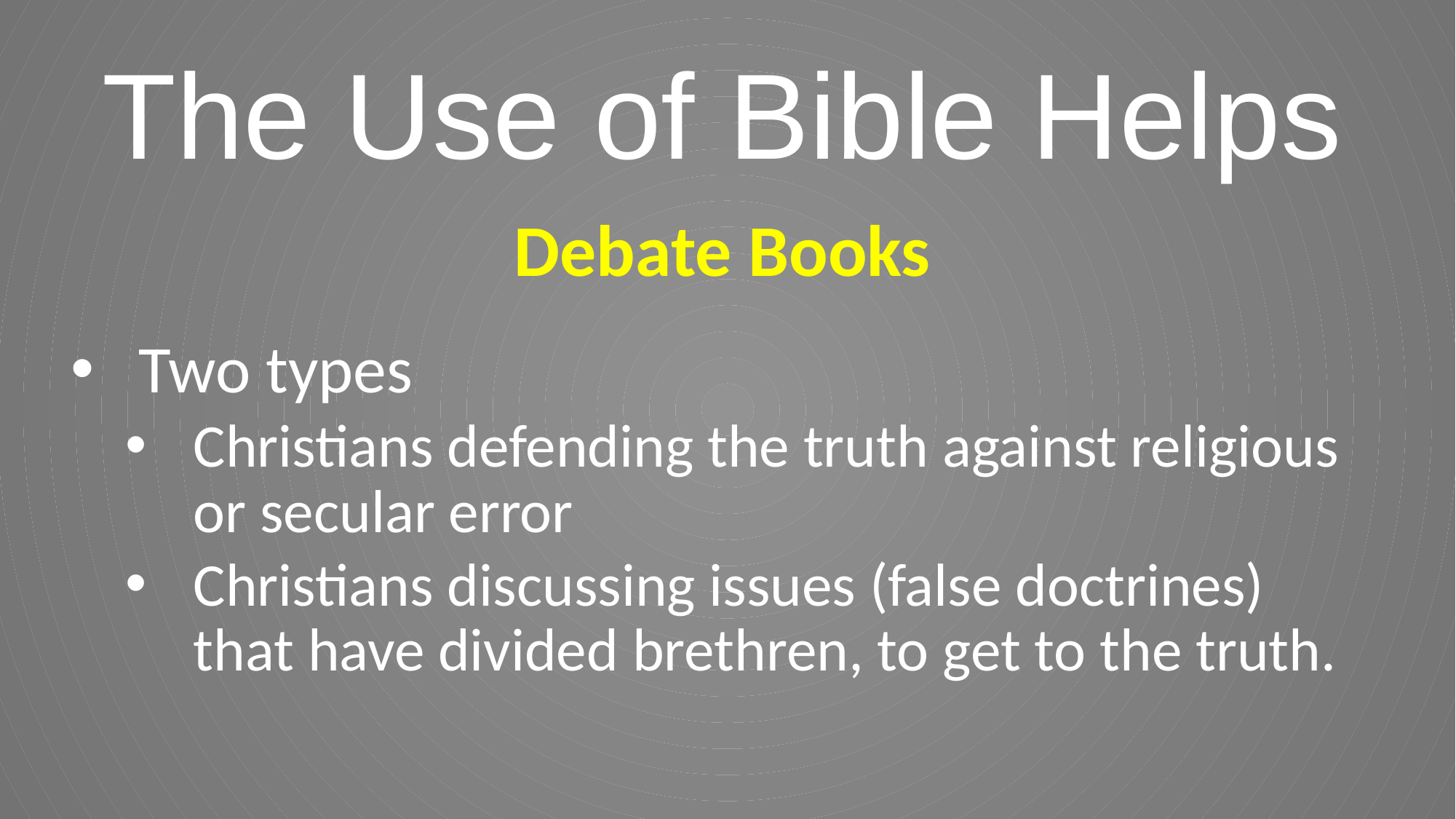

# The Use of Bible Helps
Debate Books

Two types
Christians defending the truth against religious or secular error
Christians discussing issues (false doctrines) that have divided brethren, to get to the truth.